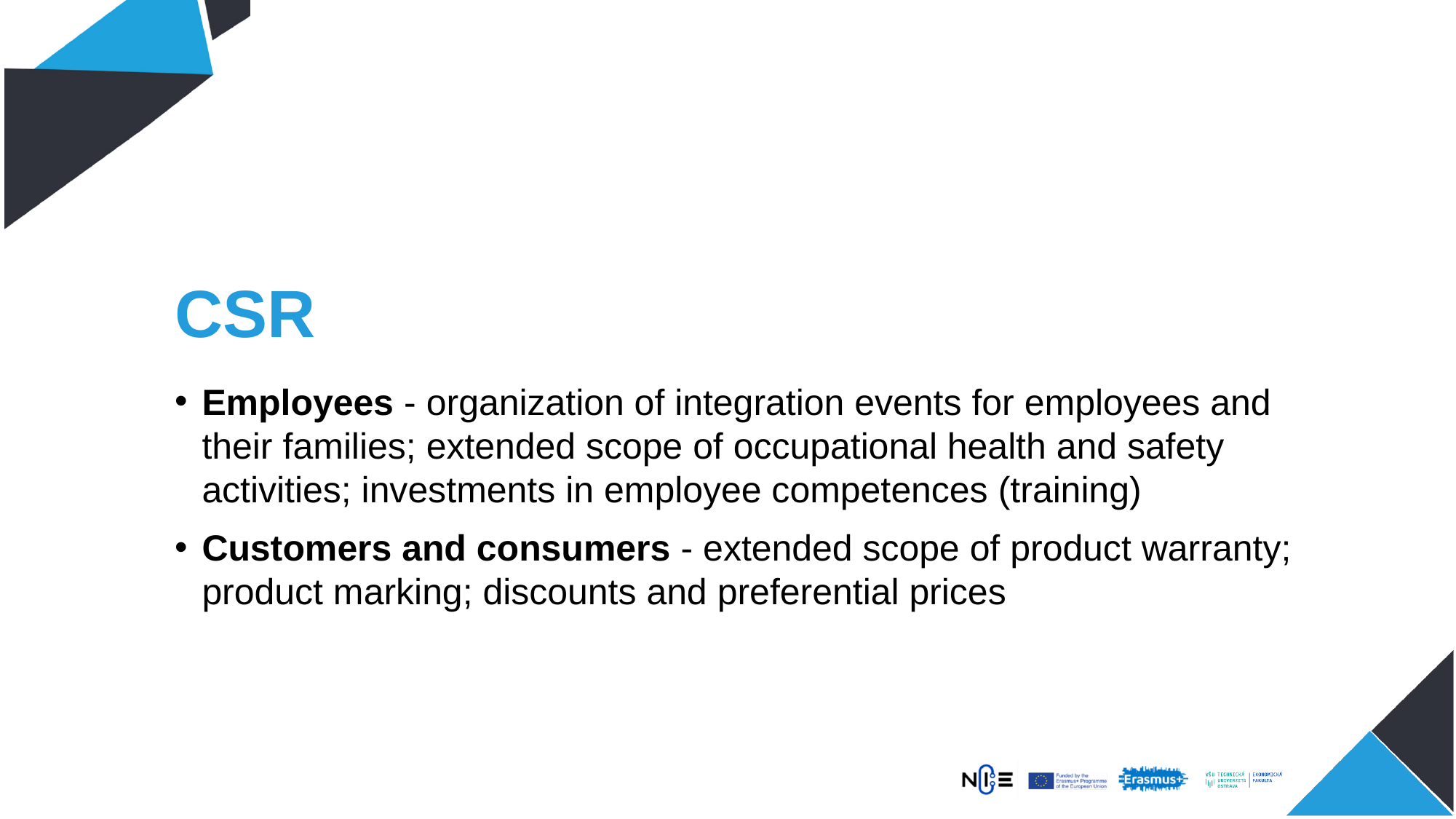

# CSR
Employees - organization of integration events for employees and their families; extended scope of occupational health and safety activities; investments in employee competences (training)
Customers and consumers - extended scope of product warranty; product marking; discounts and preferential prices